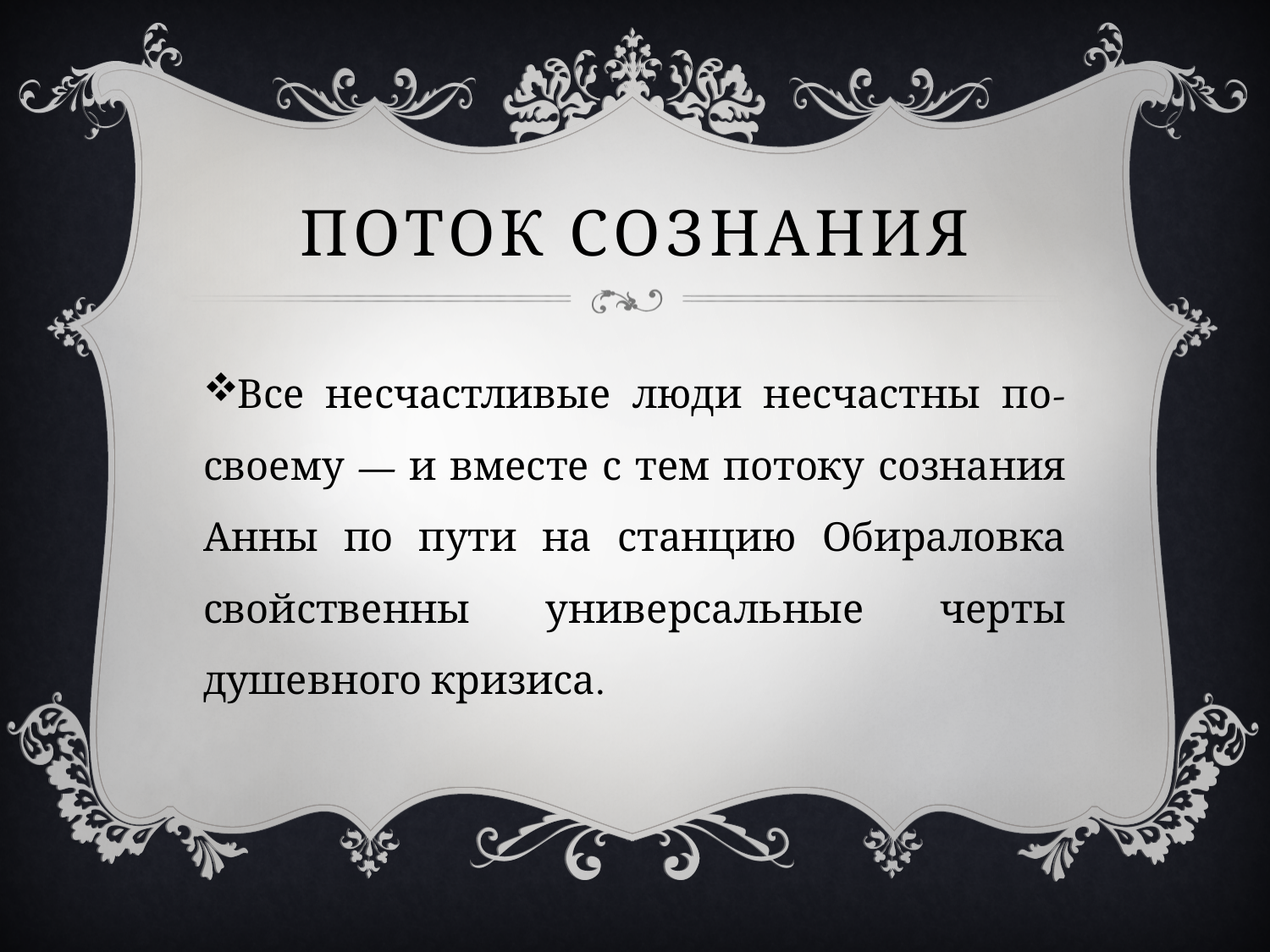

# ПОТОК СОЗНАНИЯ
Все несчастливые люди несчастны по-своему — и вместе с тем потоку сознания Анны по пути на станцию Обираловка свойственны универсальные черты душевного кризиса.